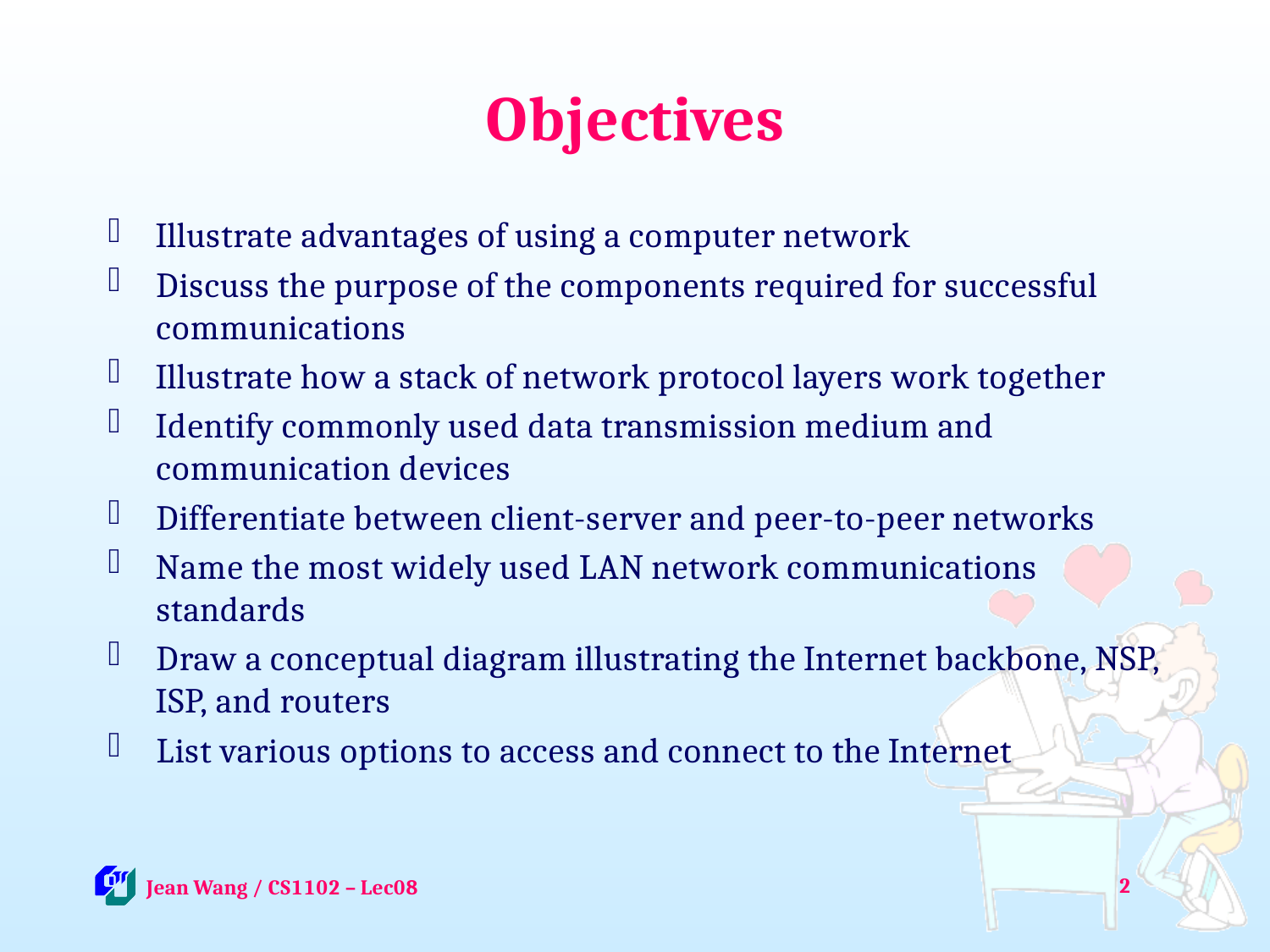

# Objectives
Illustrate advantages of using a computer network
Discuss the purpose of the components required for successful communications
Illustrate how a stack of network protocol layers work together
Identify commonly used data transmission medium and communication devices
Differentiate between client-server and peer-to-peer networks
Name the most widely used LAN network communications standards
Draw a conceptual diagram illustrating the Internet backbone, NSP, ISP, and routers
List various options to access and connect to the Internet

2
    Jean Wang / CS1102 – Lec08